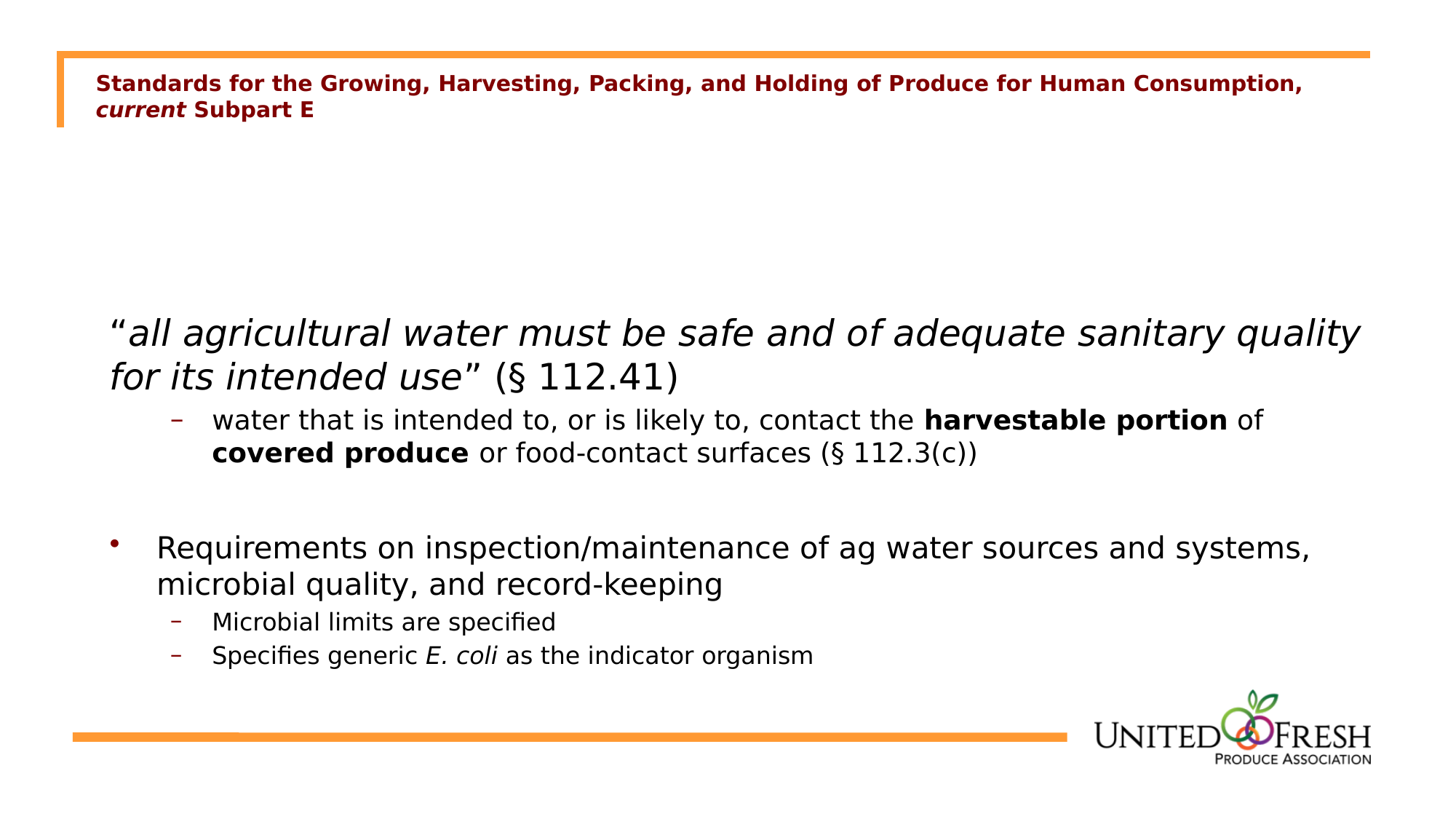

# Standards for the Growing, Harvesting, Packing, and Holding of Produce for Human Consumption, current Subpart E
“all agricultural water must be safe and of adequate sanitary quality for its intended use” (§ 112.41)
water that is intended to, or is likely to, contact the harvestable portion of covered produce or food-contact surfaces (§ 112.3(c))

Requirements on inspection/maintenance of ag water sources and systems, microbial quality, and record-keeping
Microbial limits are specified
Specifies generic E. coli as the indicator organism